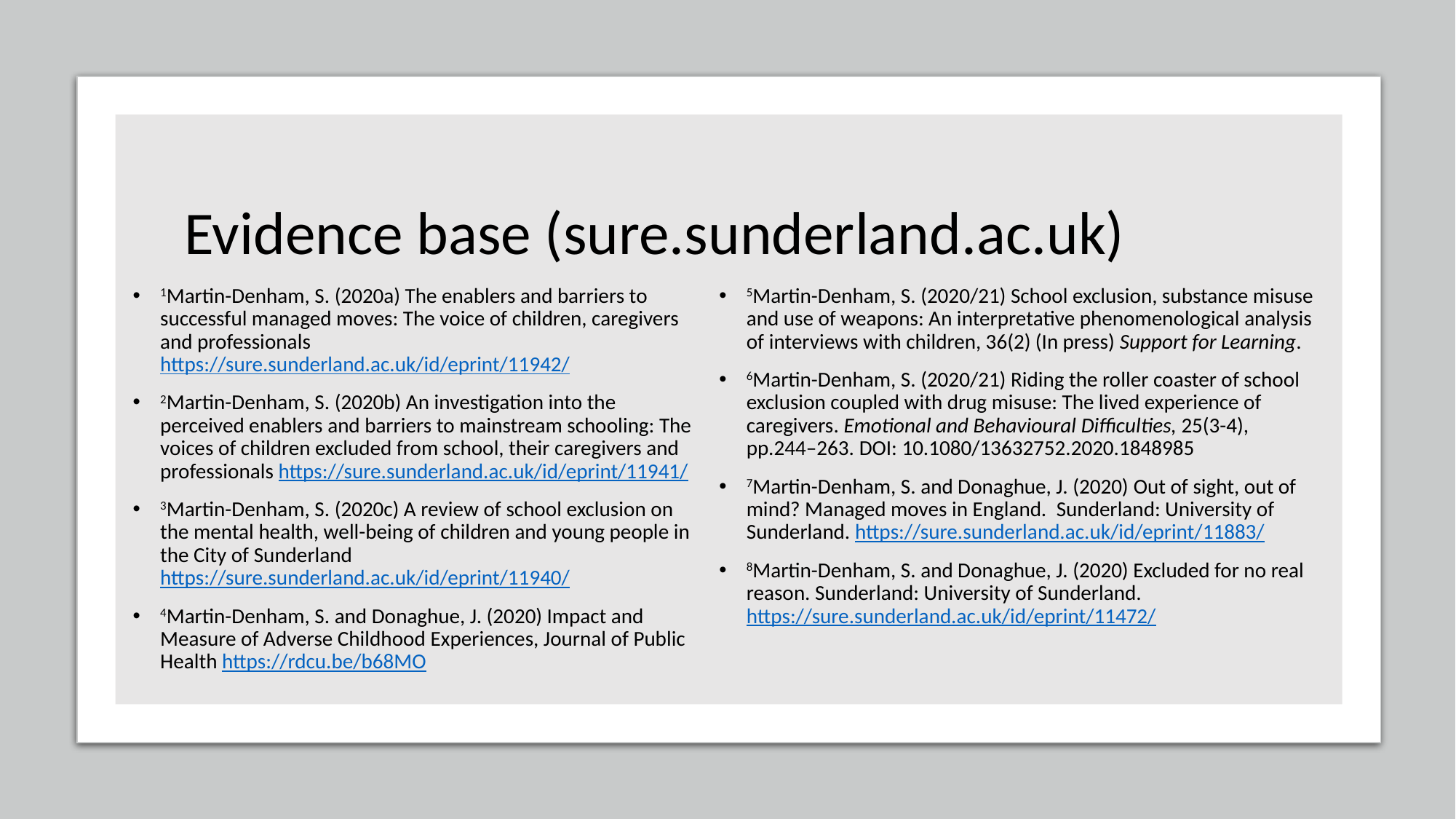

# Evidence base (sure.sunderland.ac.uk)
1Martin-Denham, S. (2020a) The enablers and barriers to successful managed moves: The voice of children, caregivers and professionals https://sure.sunderland.ac.uk/id/eprint/11942/
2Martin-Denham, S. (2020b) An investigation into the perceived enablers and barriers to mainstream schooling: The voices of children excluded from school, their caregivers and professionals https://sure.sunderland.ac.uk/id/eprint/11941/
3Martin-Denham, S. (2020c) A review of school exclusion on the mental health, well-being of children and young people in the City of Sunderland https://sure.sunderland.ac.uk/id/eprint/11940/
4Martin-Denham, S. and Donaghue, J. (2020) Impact and Measure of Adverse Childhood Experiences, Journal of Public Health https://rdcu.be/b68MO

5Martin-Denham, S. (2020/21) School exclusion, substance misuse and use of weapons: An interpretative phenomenological analysis of interviews with children, 36(2) (In press) Support for Learning.
6Martin-Denham, S. (2020/21) Riding the roller coaster of school exclusion coupled with drug misuse: The lived experience of caregivers. Emotional and Behavioural Difficulties, 25(3-4), pp.244–263. DOI: 10.1080/13632752.2020.1848985
7Martin-Denham, S. and Donaghue, J. (2020) Out of sight, out of mind? Managed moves in England.  Sunderland: University of Sunderland. https://sure.sunderland.ac.uk/id/eprint/11883/
8Martin-Denham, S. and Donaghue, J. (2020) Excluded for no real reason. Sunderland: University of Sunderland. https://sure.sunderland.ac.uk/id/eprint/11472/